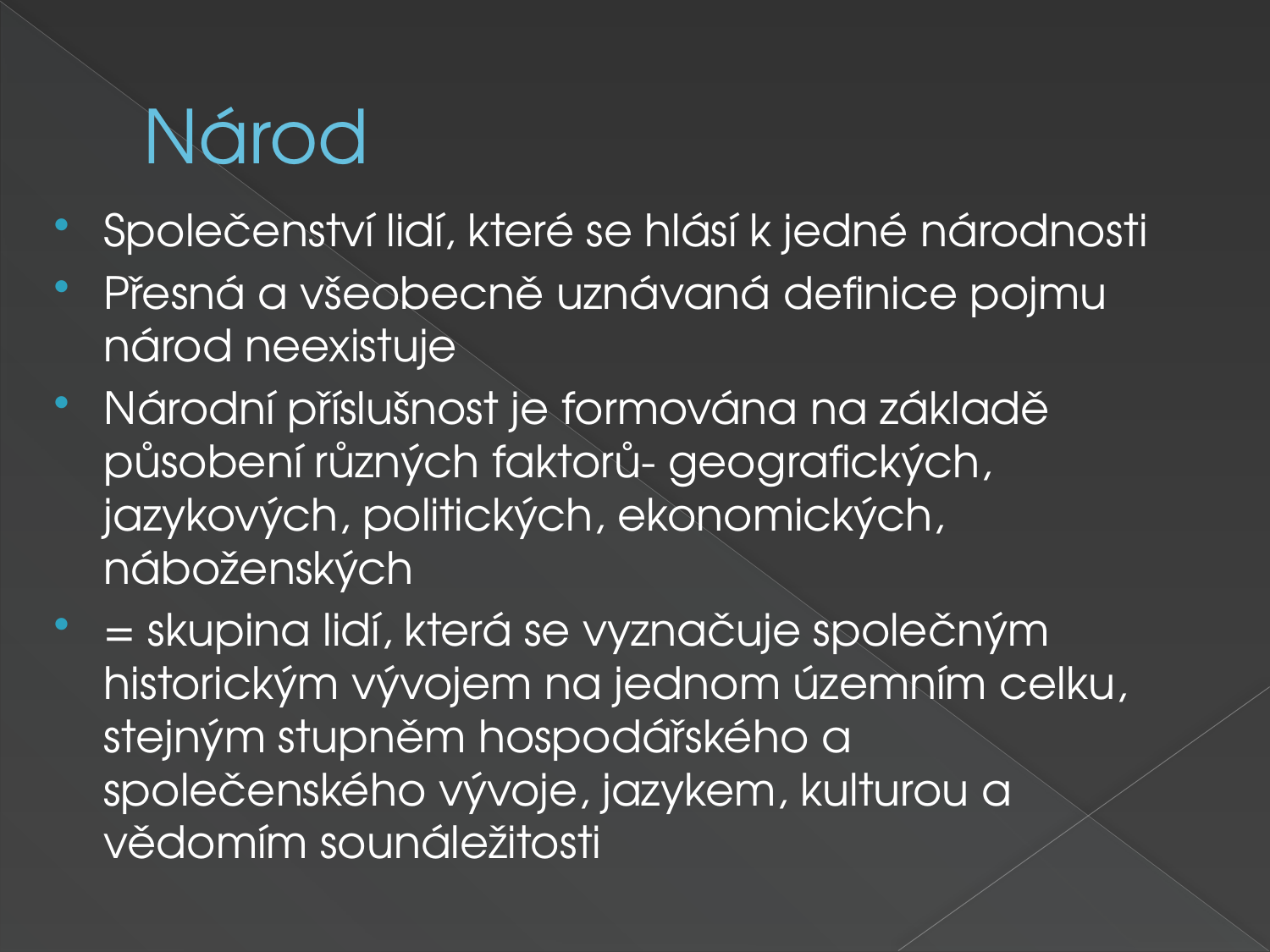

# Národ
Společenství lidí, které se hlásí k jedné národnosti
Přesná a všeobecně uznávaná definice pojmu národ neexistuje
Národní příslušnost je formována na základě působení různých faktorů- geografických, jazykových, politických, ekonomických, náboženských
= skupina lidí, která se vyznačuje společným historickým vývojem na jednom územním celku, stejným stupněm hospodářského a společenského vývoje, jazykem, kulturou a vědomím sounáležitosti